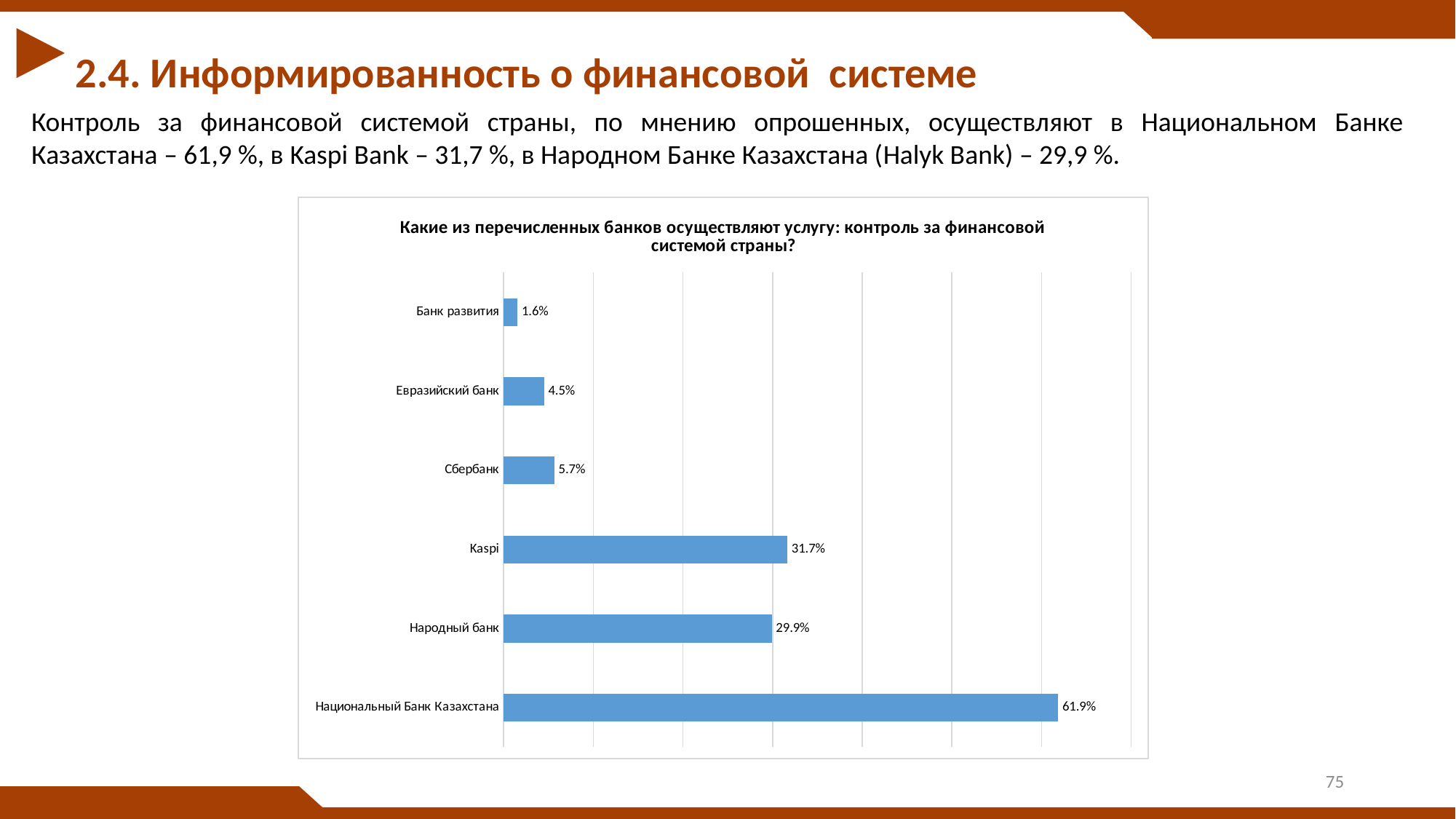

2.4. Информированность о финансовой  системе

Контроль за финансовой системой страны, по мнению опрошенных, осуществляют в Национальном Банке Казахстана – 61,9 %, в Kaspi Bank – 31,7 %, в Народном Банке Казахстана (Halyk Bank) – 29,9 %.

### Chart: Какие из перечисленных банков осуществляют услугу: контроль за финансовой системой страны?

| Category |  |
|---|---|
| Национальный Банк Казахстана | 0.6185 |
| Народный банк | 0.2990000000000003 |
| Kaspi | 0.3165000000000007 |
| Сбербанк | 0.0565 |
| Евразийский банк | 0.04500000000000001 |
| Банк развития | 0.01550000000000003 |
75